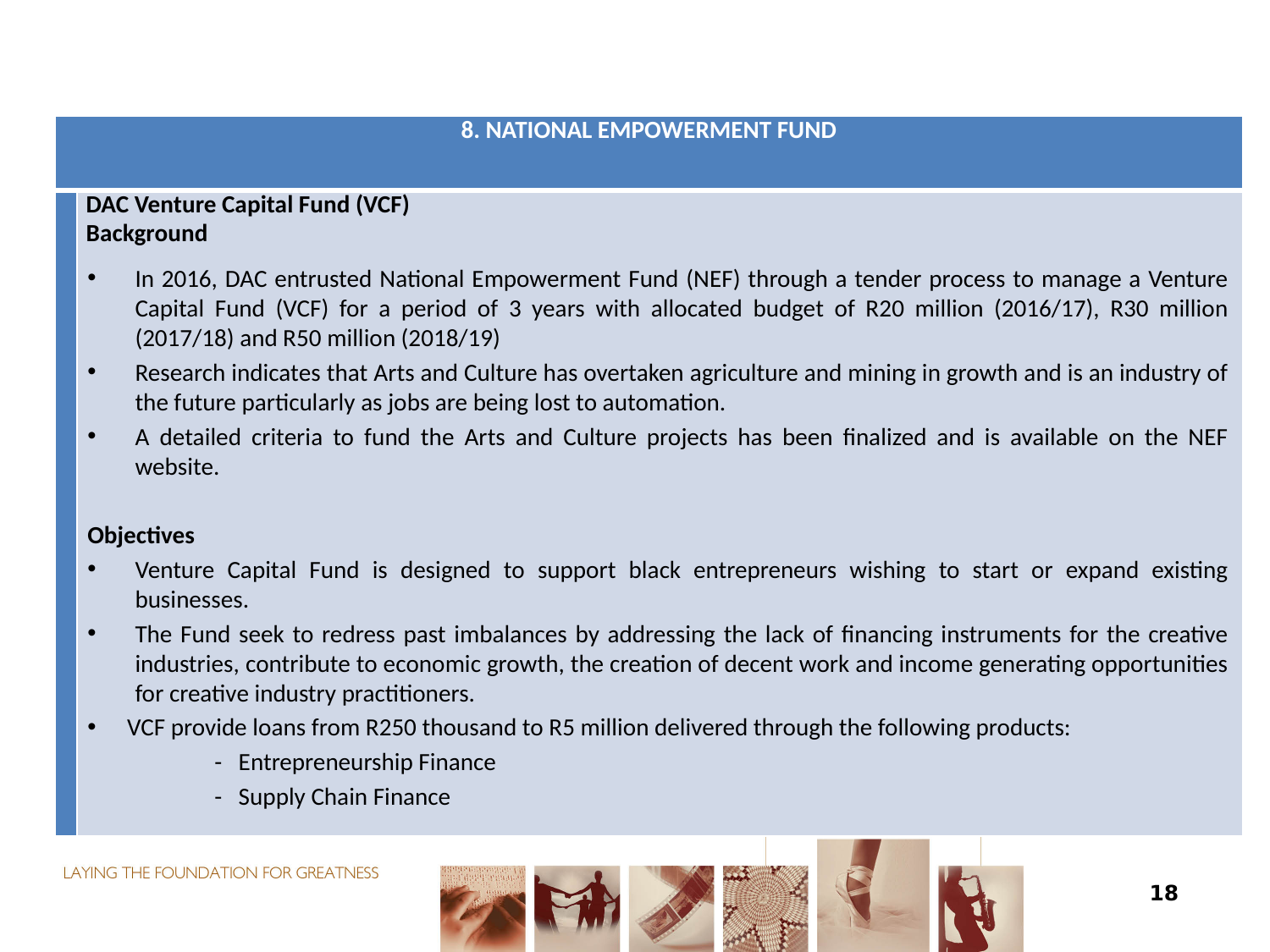

#
| 8. NATIONAL EMPOWERMENT FUND |  |
| --- | --- |
|  | DAC Venture Capital Fund (VCF) Background |
In 2016, DAC entrusted National Empowerment Fund (NEF) through a tender process to manage a Venture Capital Fund (VCF) for a period of 3 years with allocated budget of R20 million (2016/17), R30 million (2017/18) and R50 million (2018/19)
Research indicates that Arts and Culture has overtaken agriculture and mining in growth and is an industry of the future particularly as jobs are being lost to automation.
A detailed criteria to fund the Arts and Culture projects has been finalized and is available on the NEF website.

Objectives
Venture Capital Fund is designed to support black entrepreneurs wishing to start or expand existing businesses.
The Fund seek to redress past imbalances by addressing the lack of financing instruments for the creative industries, contribute to economic growth, the creation of decent work and income generating opportunities for creative industry practitioners.
VCF provide loans from R250 thousand to R5 million delivered through the following products:
	-   Entrepreneurship Finance
	-   Supply Chain Finance

18
| CULTURAL AND CREATIVE INDUSTRIES FEDERATION |  |
| --- | --- |
| Funds allocated - R15 784 000 and the breakdown is as follows: R5 784 000 in 2014-15 R5 000 000 in 2015-16 R5 000 000 in 2016-17 | The Cultural & Creative Industries Federation (CIFSA) is a sector representative body that was established in 2014 to enhanced governance and accountability in the sector. The establishment of CCIFSA was a result of several consultative processes between government and the cultural sector which formally started in in 2009, when President Jacob Zuma met with musicians and actors to discuss their role and contribution to social cohesion and nation building, as well as report back on issues they raised during his first meeting with them in 2008. It was noted that the biggest challenge facing the hosting an AGM.  However there some other Provinces which still need further work, here listed below: North West Western Cape KZN Northern Cape Gauteng   AGM: The AGM was postponed to accommodate the finalisation of the work in other Provinces.   Achievement: The establishment of the 4 Provincial offices. Setting up of a full office space in Mpumalanga with the full support from Mpumalanga Provincial Department of Culture Sports and Recreation. Work with various Government Spheres has been initiated. Provinces are beginning to understand CCIFSA and are responding positively.   OTHER WORK: In the course for implementing the KPA’s for the financial 2016/17 as mentioned above, CCIFSA was approached by the Department of Arts and Culture at Ministerial level to assume a function as an Administrator for the Downtown Music Hub. |